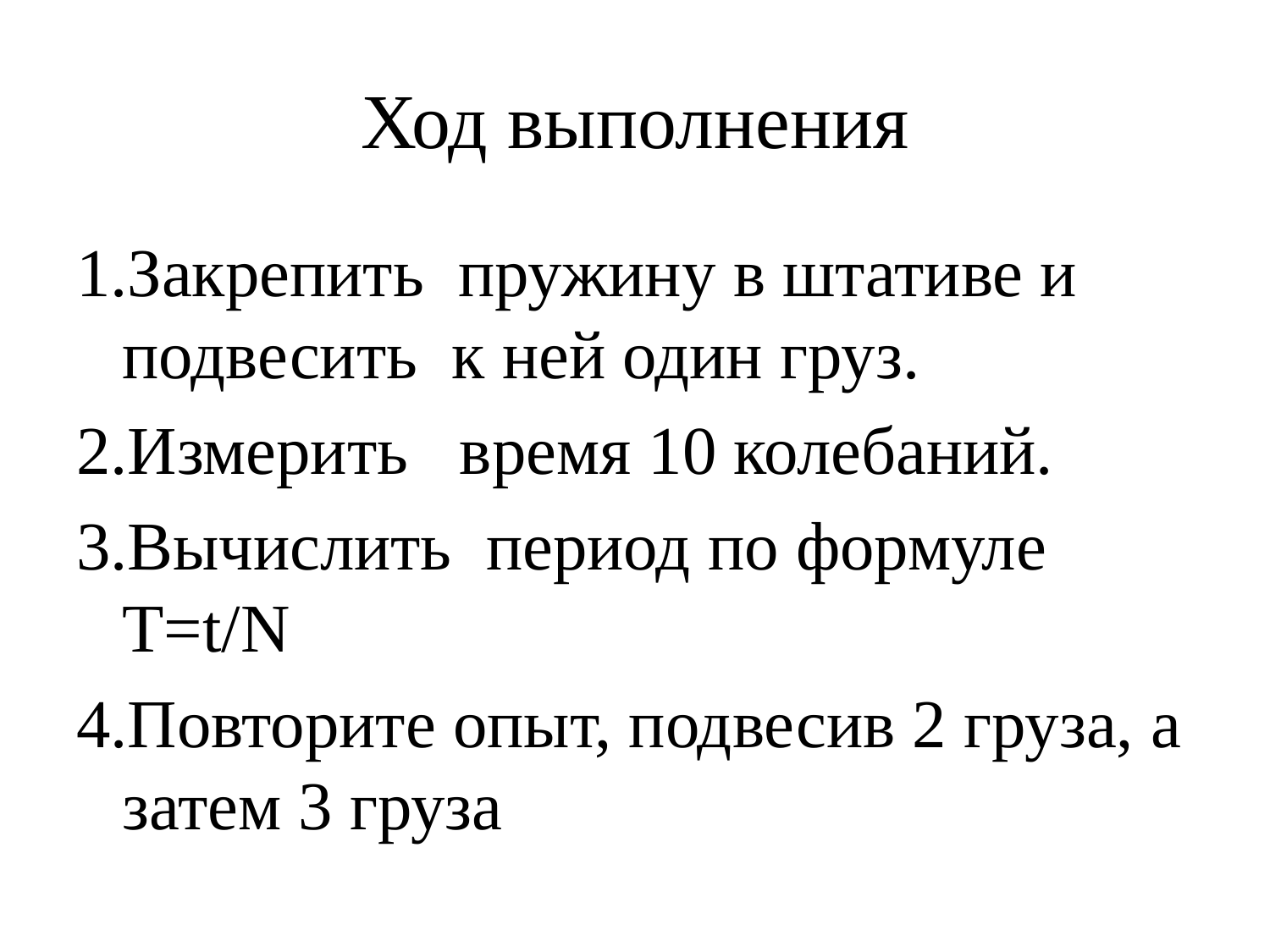

# Ход выполнения
1.Закрепить  пружину в штативе и подвесить  к ней один груз.
2.Измерить   время 10 колебаний.
3.Вычислить  период по формуле  Т=t/N
4.Повторите опыт, подвесив 2 груза, а затем 3 груза